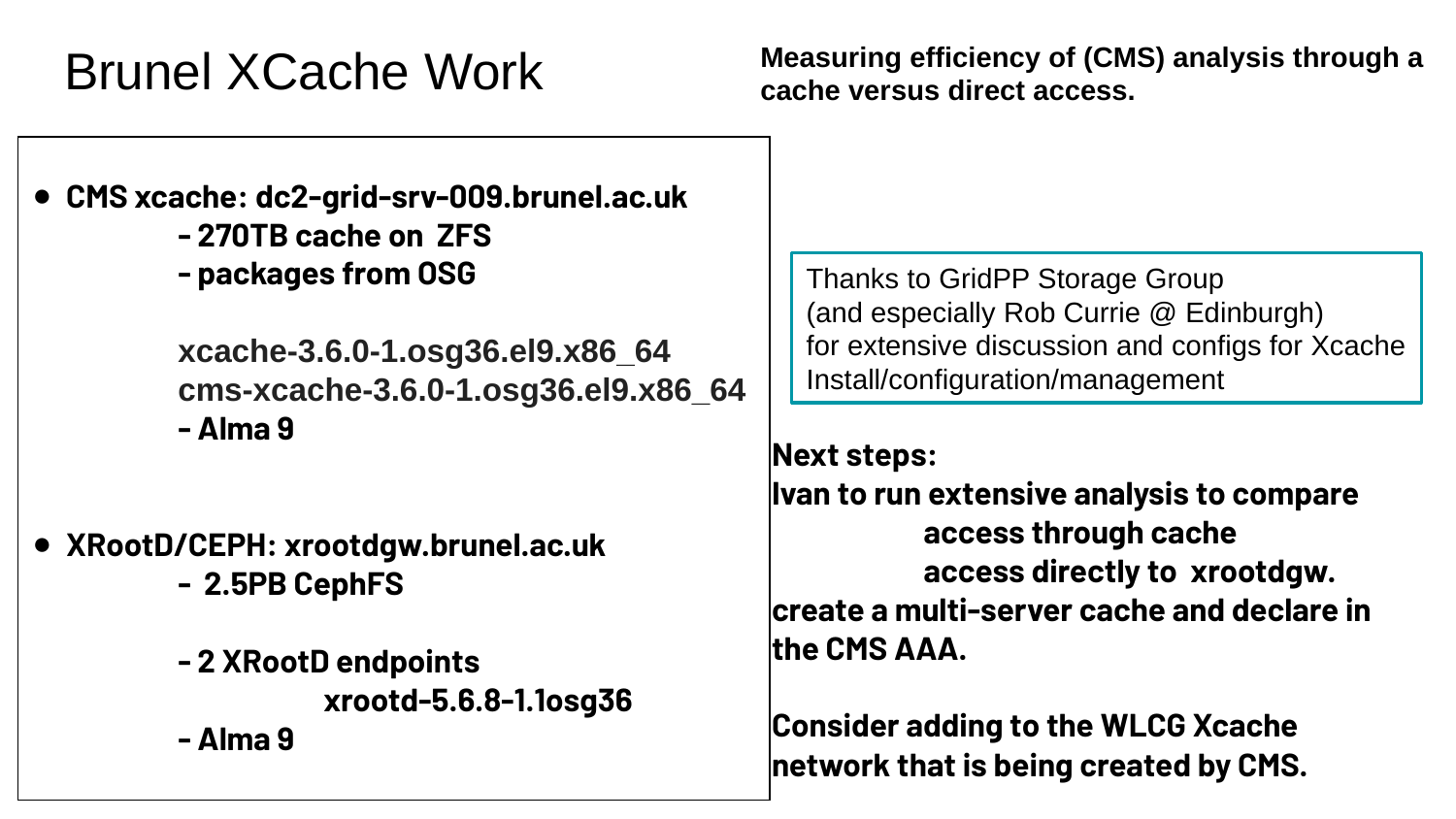

# Brunel XCache Work
Measuring efficiency of (CMS) analysis through a cache versus direct access.

 CMS xcache: dc2-grid-srv-009.brunel.ac.uk
	- 270TB cache on  ZFS
     	- packages from OSG

    	xcache-3.6.0-1.osg36.el9.x86_64
     	cms-xcache-3.6.0-1.osg36.el9.x86_64
  	- Alma 9

 XRootD/CEPH: xrootdgw.brunel.ac.uk
  	-  2.5PB CephFS
  	- 2 XRootD endpoints
		xrootd-5.6.8-1.1osg36
  	- Alma 9
Thanks to GridPP Storage Group
(and especially Rob Currie @ Edinburgh)
for extensive discussion and configs for Xcache
Install/configuration/management
Next steps:
Ivan to run extensive analysis to compare
	 access through cache
	 access directly to  xrootdgw.
create a multi-server cache and declare in the CMS AAA.

Consider adding to the WLCG Xcache network that is being created by CMS.